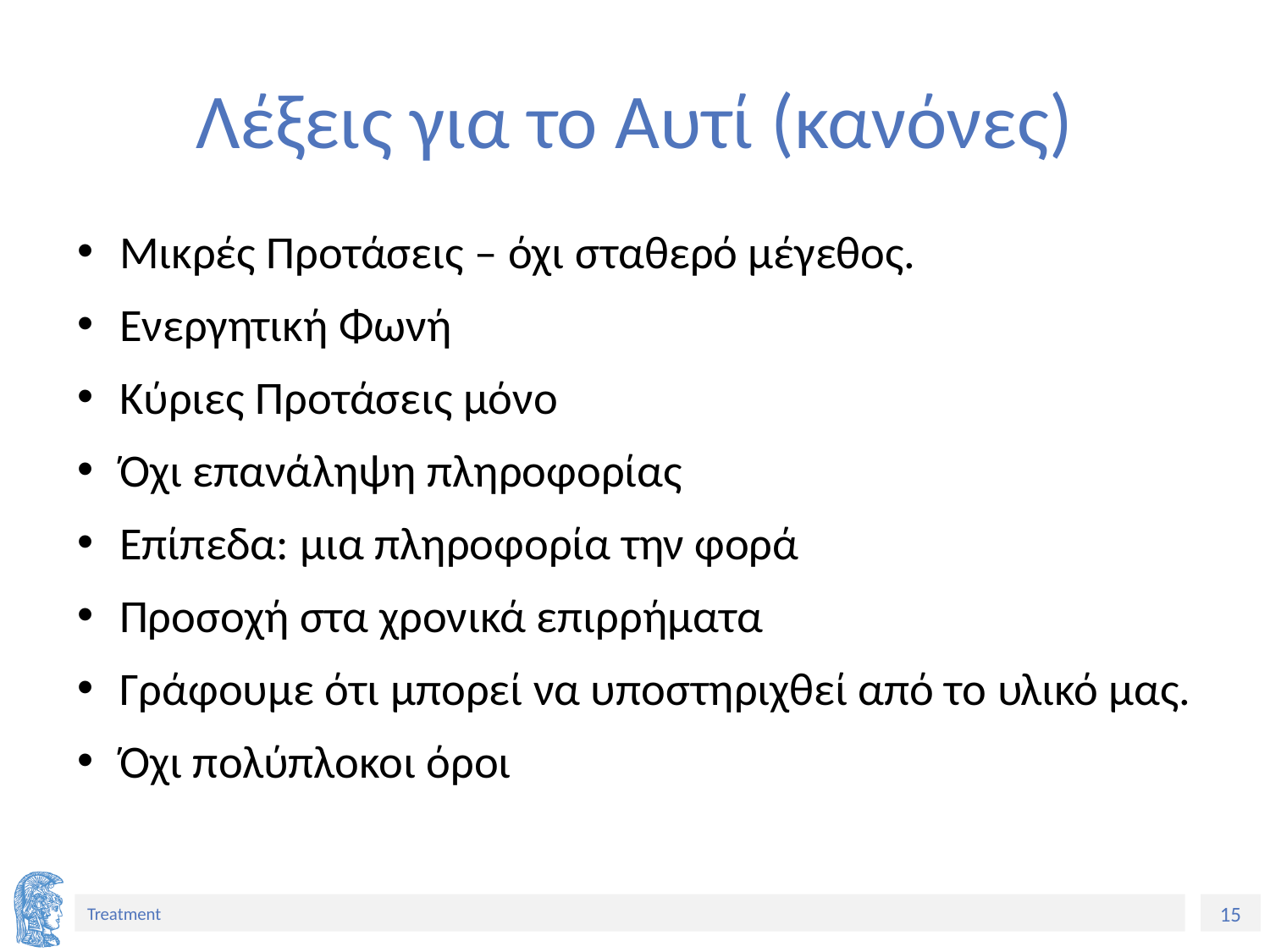

# Λέξεις για το Αυτί (κανόνες)
Μικρές Προτάσεις – όχι σταθερό μέγεθος.
Ενεργητική Φωνή
Κύριες Προτάσεις μόνο
Όχι επανάληψη πληροφορίας
Επίπεδα: μια πληροφορία την φορά
Προσοχή στα χρονικά επιρρήματα
Γράφουμε ότι μπορεί να υποστηριχθεί από το υλικό μας.
Όχι πολύπλοκοι όροι